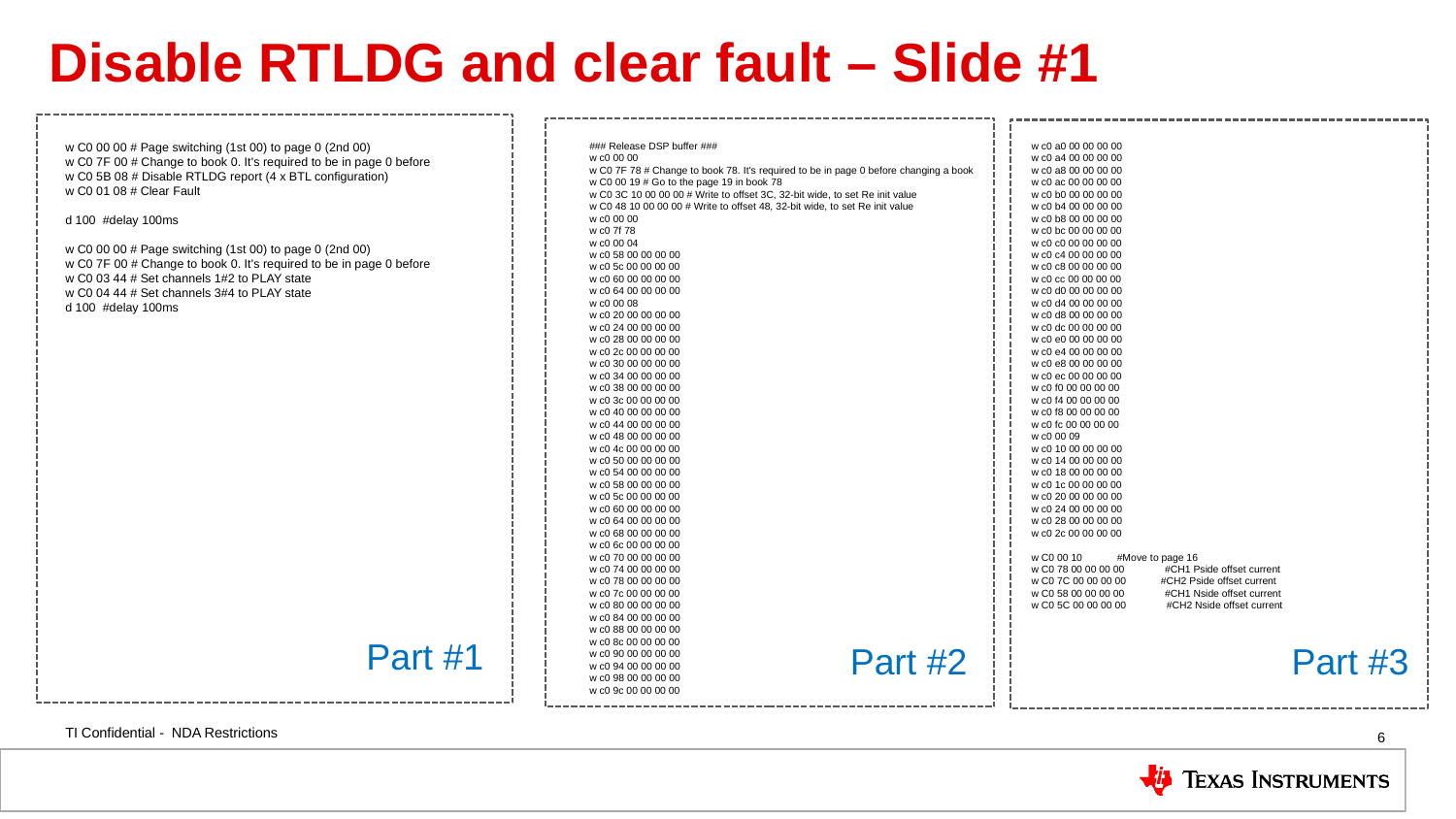

# Disable RTLDG and clear fault – Slide #1

w C0 00 00 # Page switching (1st 00) to page 0 (2nd 00)
w C0 7F 00 # Change to book 0. It's required to be in page 0 before
w C0 5B 08 # Disable RTLDG report (4 x BTL configuration)
w C0 01 08 # Clear Fault

d 100  #delay 100ms

w C0 00 00 # Page switching (1st 00) to page 0 (2nd 00)
w C0 7F 00 # Change to book 0. It's required to be in page 0 before
w C0 03 44 # Set channels 1#2 to PLAY state
w C0 04 44 # Set channels 3#4 to PLAY state
d 100  #delay 100ms

### Release DSP buffer ###
w c0 00 00
w C0 7F 78 # Change to book 78. It's required to be in page 0 before changing a book
w C0 00 19 # Go to the page 19 in book 78
w C0 3C 10 00 00 00 # Write to offset 3C, 32-bit wide, to set Re init value
w C0 48 10 00 00 00 # Write to offset 48, 32-bit wide, to set Re init value
w c0 00 00
w c0 7f 78
w c0 00 04
w c0 58 00 00 00 00
w c0 5c 00 00 00 00
w c0 60 00 00 00 00
w c0 64 00 00 00 00
w c0 00 08
w c0 20 00 00 00 00
w c0 24 00 00 00 00
w c0 28 00 00 00 00
w c0 2c 00 00 00 00
w c0 30 00 00 00 00
w c0 34 00 00 00 00
w c0 38 00 00 00 00
w c0 3c 00 00 00 00
w c0 40 00 00 00 00
w c0 44 00 00 00 00
w c0 48 00 00 00 00
w c0 4c 00 00 00 00
w c0 50 00 00 00 00
w c0 54 00 00 00 00
w c0 58 00 00 00 00
w c0 5c 00 00 00 00
w c0 60 00 00 00 00
w c0 64 00 00 00 00
w c0 68 00 00 00 00
w c0 6c 00 00 00 00
w c0 70 00 00 00 00
w c0 74 00 00 00 00
w c0 78 00 00 00 00
w c0 7c 00 00 00 00
w c0 80 00 00 00 00
w c0 84 00 00 00 00
w c0 88 00 00 00 00
w c0 8c 00 00 00 00
w c0 90 00 00 00 00
w c0 94 00 00 00 00
w c0 98 00 00 00 00
w c0 9c 00 00 00 00

w c0 a0 00 00 00 00
w c0 a4 00 00 00 00
w c0 a8 00 00 00 00
w c0 ac 00 00 00 00
w c0 b0 00 00 00 00
w c0 b4 00 00 00 00
w c0 b8 00 00 00 00
w c0 bc 00 00 00 00
w c0 c0 00 00 00 00
w c0 c4 00 00 00 00
w c0 c8 00 00 00 00
w c0 cc 00 00 00 00
w c0 d0 00 00 00 00
w c0 d4 00 00 00 00
w c0 d8 00 00 00 00
w c0 dc 00 00 00 00
w c0 e0 00 00 00 00
w c0 e4 00 00 00 00
w c0 e8 00 00 00 00
w c0 ec 00 00 00 00
w c0 f0 00 00 00 00
w c0 f4 00 00 00 00
w c0 f8 00 00 00 00
w c0 fc 00 00 00 00
w c0 00 09
w c0 10 00 00 00 00
w c0 14 00 00 00 00
w c0 18 00 00 00 00
w c0 1c 00 00 00 00
w c0 20 00 00 00 00
w c0 24 00 00 00 00
w c0 28 00 00 00 00
w c0 2c 00 00 00 00

w C0 00 10            #Move to page 16
w C0 78 00 00 00 00              #CH1 Pside offset current
w C0 7C 00 00 00 00            #CH2 Pside offset current
w C0 58 00 00 00 00              #CH1 Nside offset current
w C0 5C 00 00 00 00              #CH2 Nside offset current
Part #1
Part #2
Part #3
6